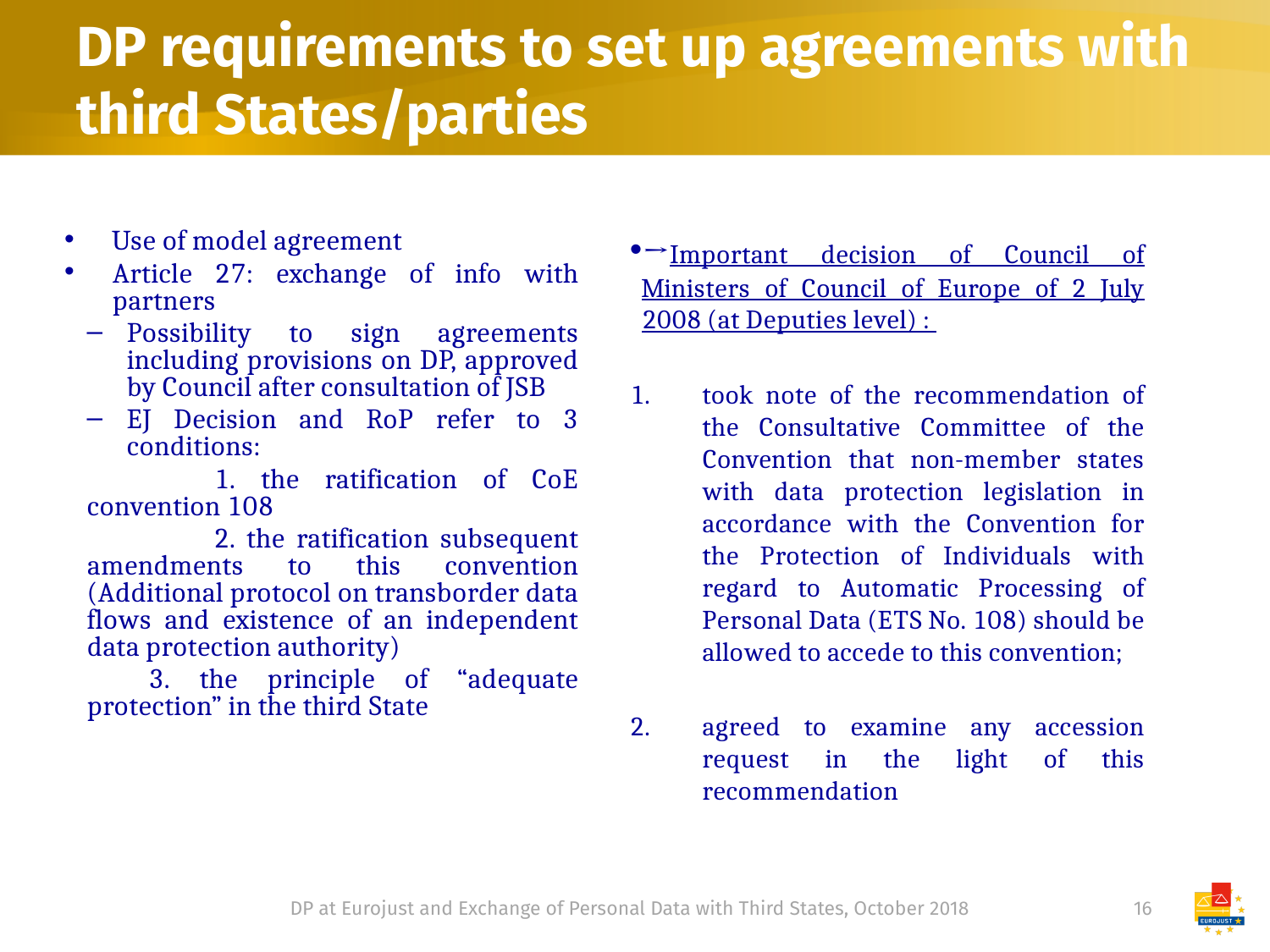

# DP requirements to set up agreements with third States/parties

Use of model agreement
Article 27: exchange of info with partners
Possibility to sign agreements including provisions on DP, approved by Council after consultation of JSB
EJ Decision and RoP refer to 3 conditions:
	1. the ratification of CoE convention 108
		2. the ratification subsequent amendments to this convention (Additional protocol on transborder data flows and existence of an independent data protection authority)
	3. the principle of “adequate protection” in the third State

→Important decision of Council of Ministers of Council of Europe of 2 July 2008 (at Deputies level) :

took note of the recommendation of the Consultative Committee of the Convention that non-member states with data protection legislation in accordance with the Convention for the Protection of Individuals with regard to Automatic Processing of Personal Data (ETS No. 108) should be allowed to accede to this convention;

agreed to examine any accession request in the light of this recommendation

DP at Eurojust and Exchange of Personal Data with Third States, October 2018
16